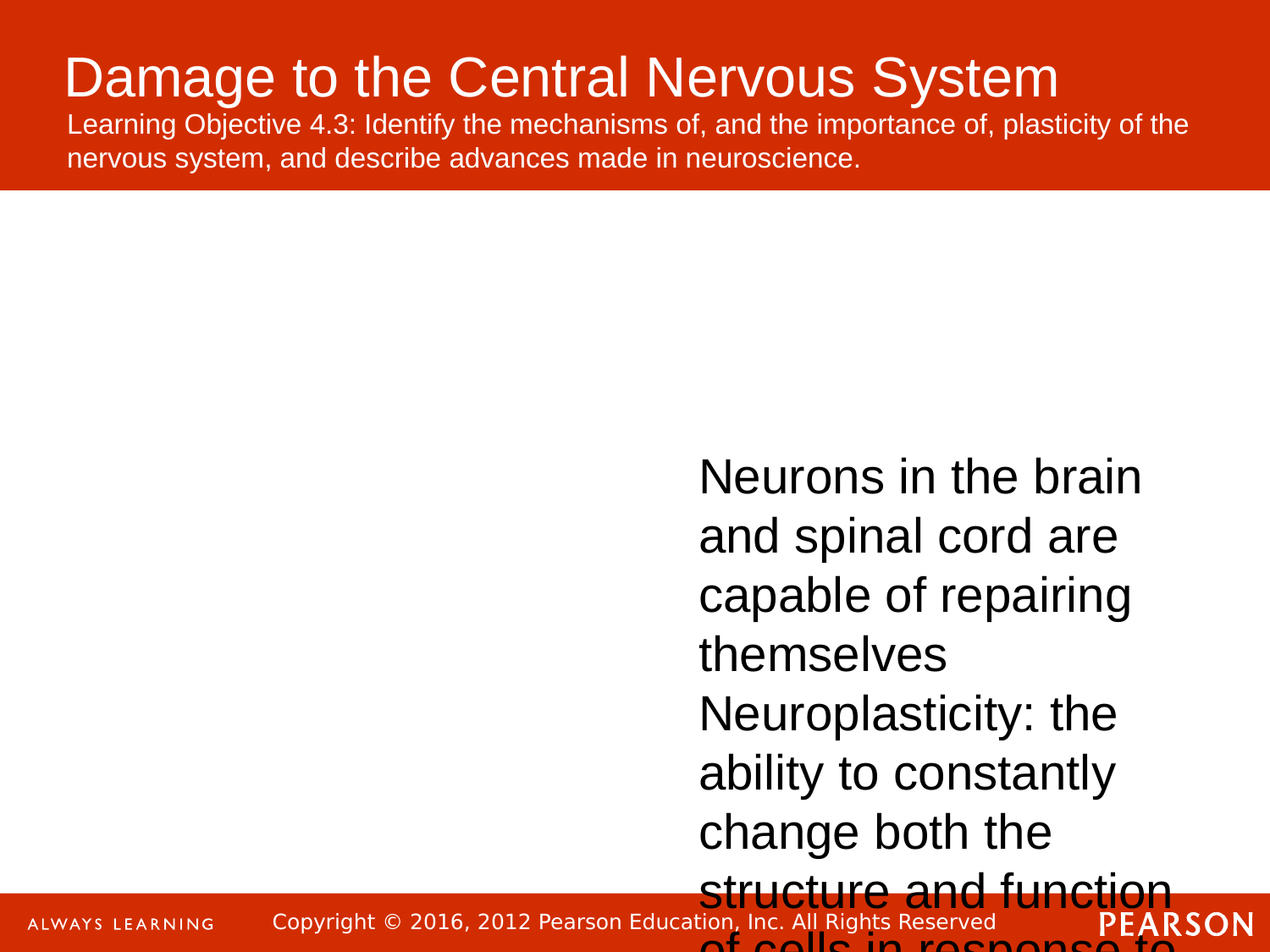

Neurons in the brain and spinal cord are capable of repairing themselves
Neuroplasticity: the ability to constantly change both the structure and function of cells in response to experience or trauma
Damage to the Central Nervous System
Learning Objective 4.3: Identify the mechanisms of, and the importance of, plasticity of the nervous system, and describe advances made in neuroscience.